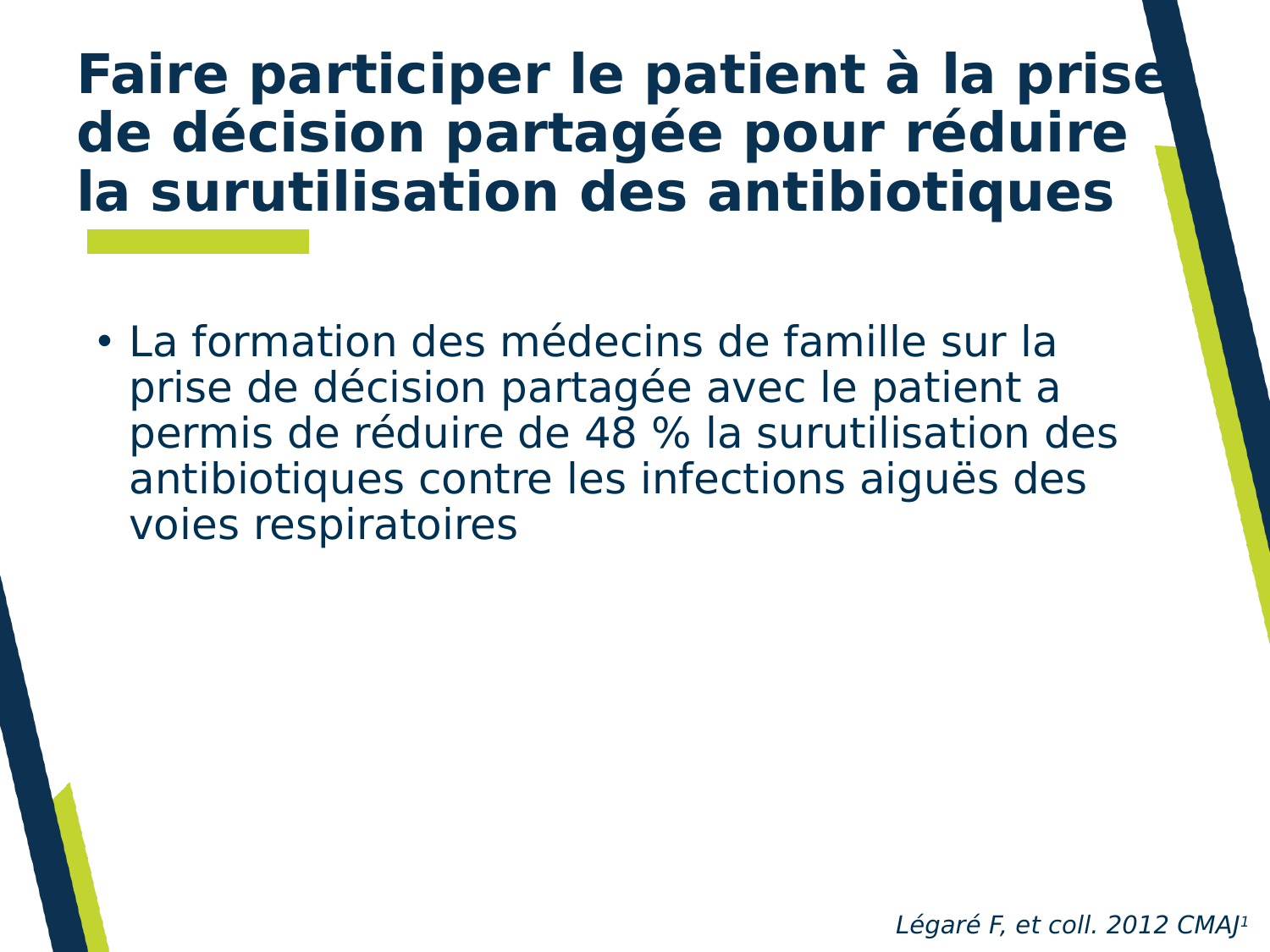

# Faire participer le patient à la prise de décision partagée pour réduire la surutilisation des antibiotiques
La formation des médecins de famille sur la prise de décision partagée avec le patient a permis de réduire de 48 % la surutilisation des antibiotiques contre les infections aiguës des voies respiratoires

Légaré F, et coll. 2012 CMAJ1